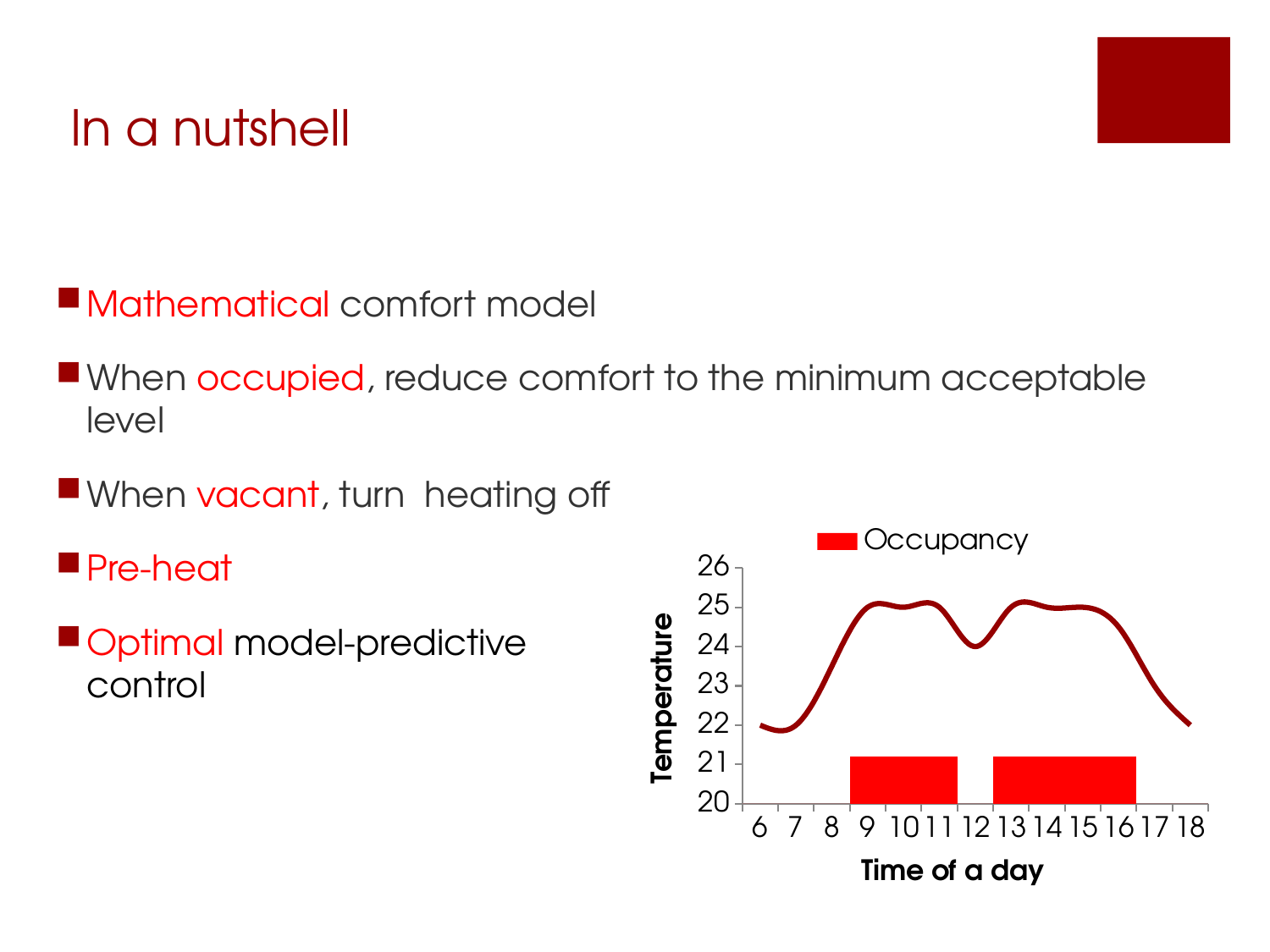

# In a nutshell
Mathematical comfort model
When occupied, reduce comfort to the minimum acceptable level
When vacant, turn  heating off
Pre-heat
Optimal model-predictive
control

### Chart

| Category |  |  |
|---|---|---|